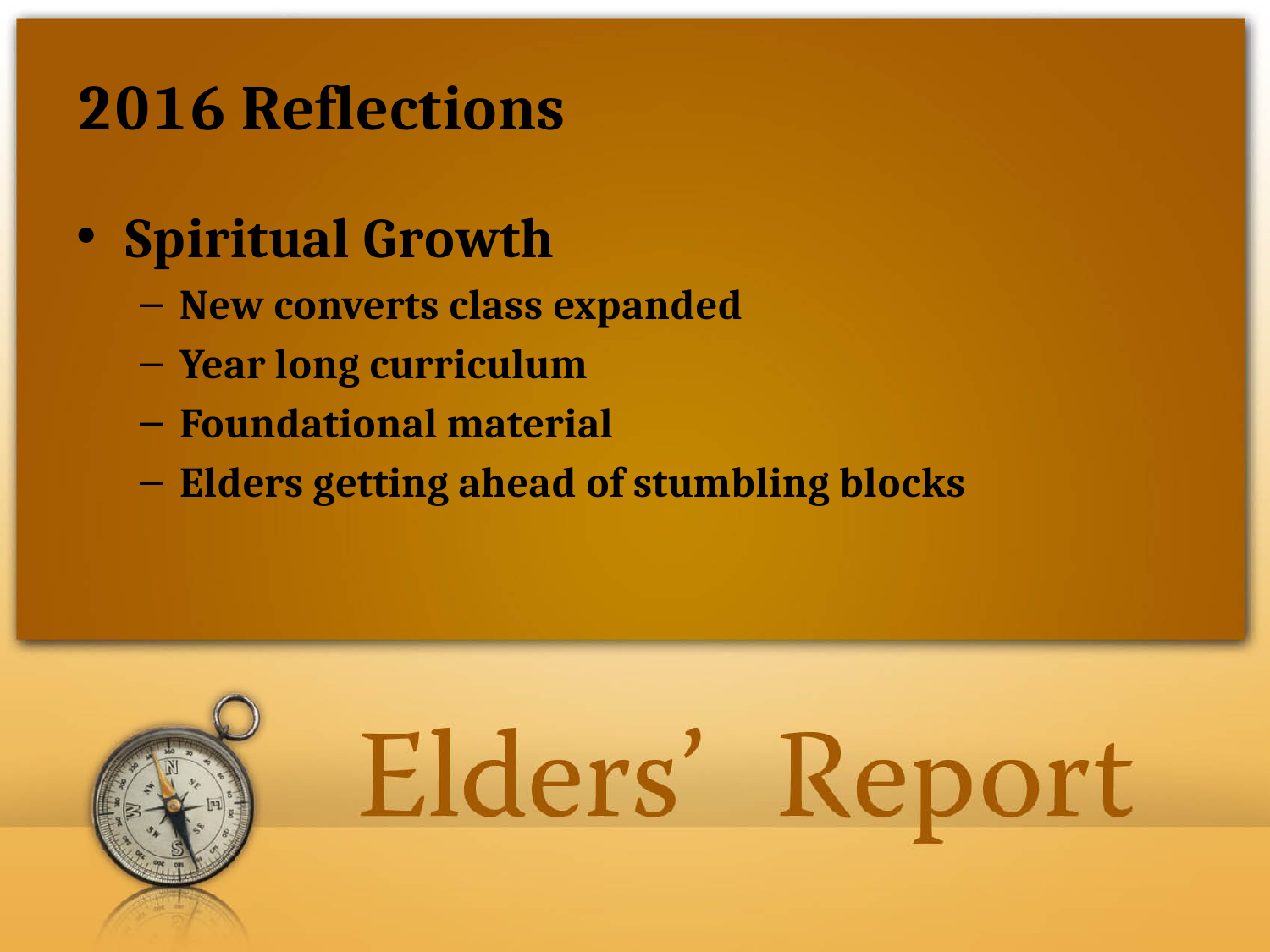

# 2016 Reflections
Spiritual Growth
New converts class expanded
Year long curriculum
Foundational material
Elders getting ahead of stumbling blocks